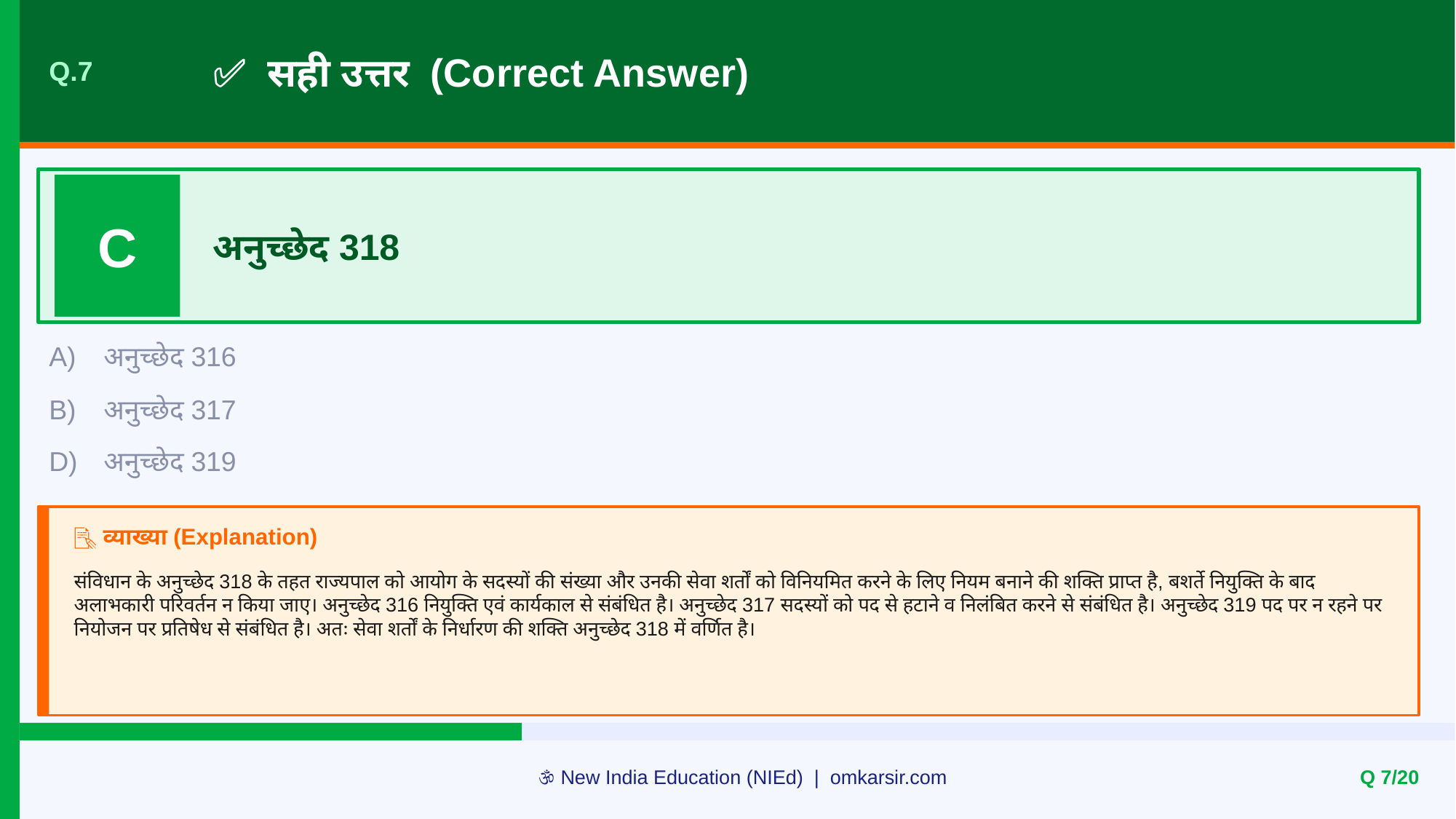

✅  सही उत्तर  (Correct Answer)
Q.7

C
अनुच्छेद 318
A)
अनुच्छेद 316
B)
अनुच्छेद 317
D)
अनुच्छेद 319

📝 व्याख्या (Explanation)
संविधान के अनुच्छेद 318 के तहत राज्यपाल को आयोग के सदस्यों की संख्या और उनकी सेवा शर्तों को विनियमित करने के लिए नियम बनाने की शक्ति प्राप्त है, बशर्ते नियुक्ति के बाद अलाभकारी परिवर्तन न किया जाए। अनुच्छेद 316 नियुक्ति एवं कार्यकाल से संबंधित है। अनुच्छेद 317 सदस्यों को पद से हटाने व निलंबित करने से संबंधित है। अनुच्छेद 319 पद पर न रहने पर नियोजन पर प्रतिषेध से संबंधित है। अतः सेवा शर्तों के निर्धारण की शक्ति अनुच्छेद 318 में वर्णित है।

🕉️ New India Education (NIEd)  |  omkarsir.com
Q 7/20